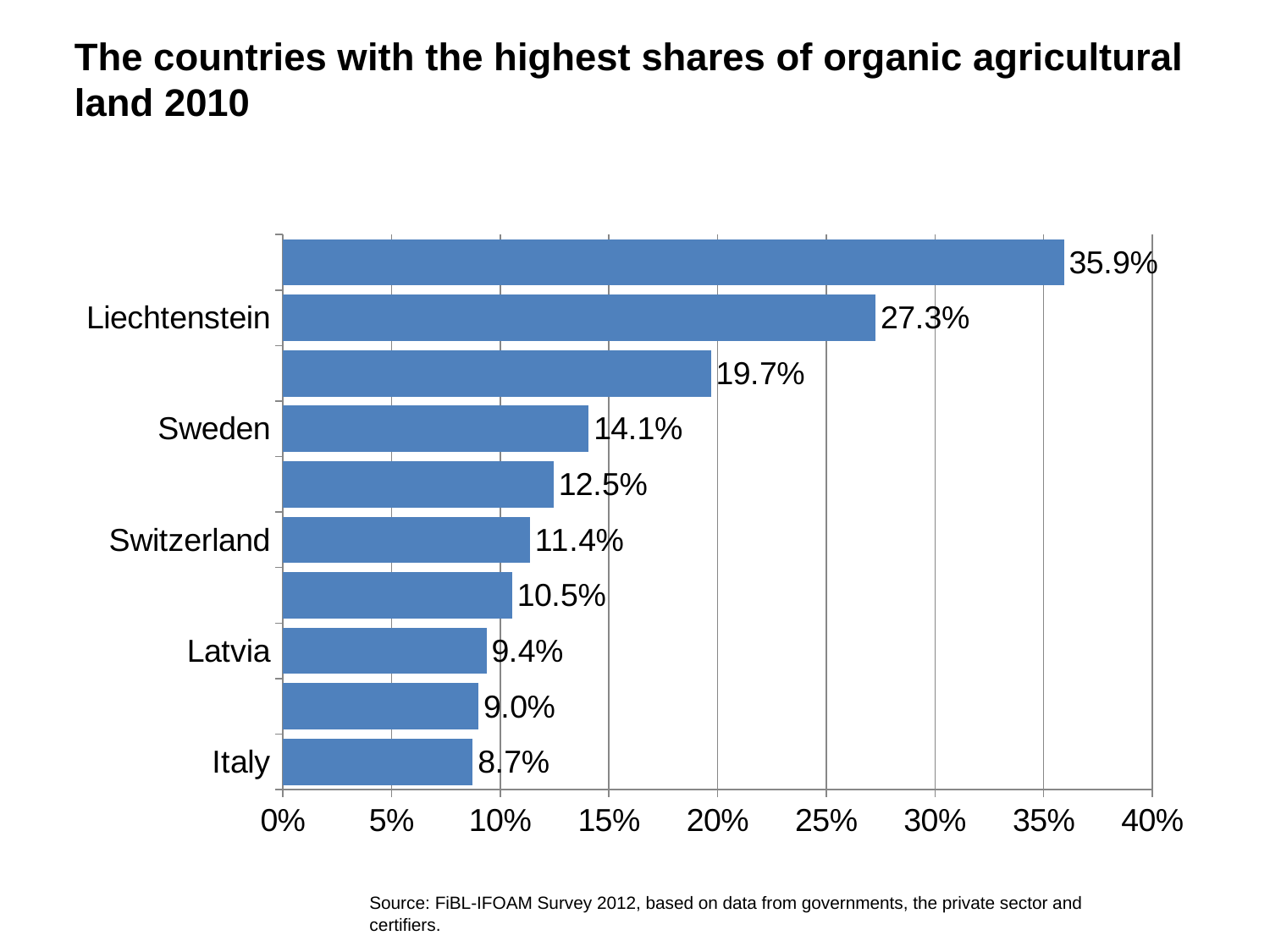

# The countries with the highest shares of organic agricultural land 2010

### Chart

| Category | Share |
|---|---|
| Italy | 0.08739206854883005 |
| Slovakia | 0.09009046689593209 |
| Latvia | 0.093762684345826 |
| Czech Republic | 0.1054797199551819 |
| Switzerland | 0.1137279369087813 |
| Estonia | 0.12457948016717577 |
| Sweden | 0.14069692110327134 |
| Austria | 0.19693999508016827 |
| Liechtenstein | 0.2727272727272727 |
| Falkland Islands (Malvinas) | 0.35939800838102104 |
Source: FiBL-IFOAM Survey 2012, based on data from governments, the private sector and certifiers.